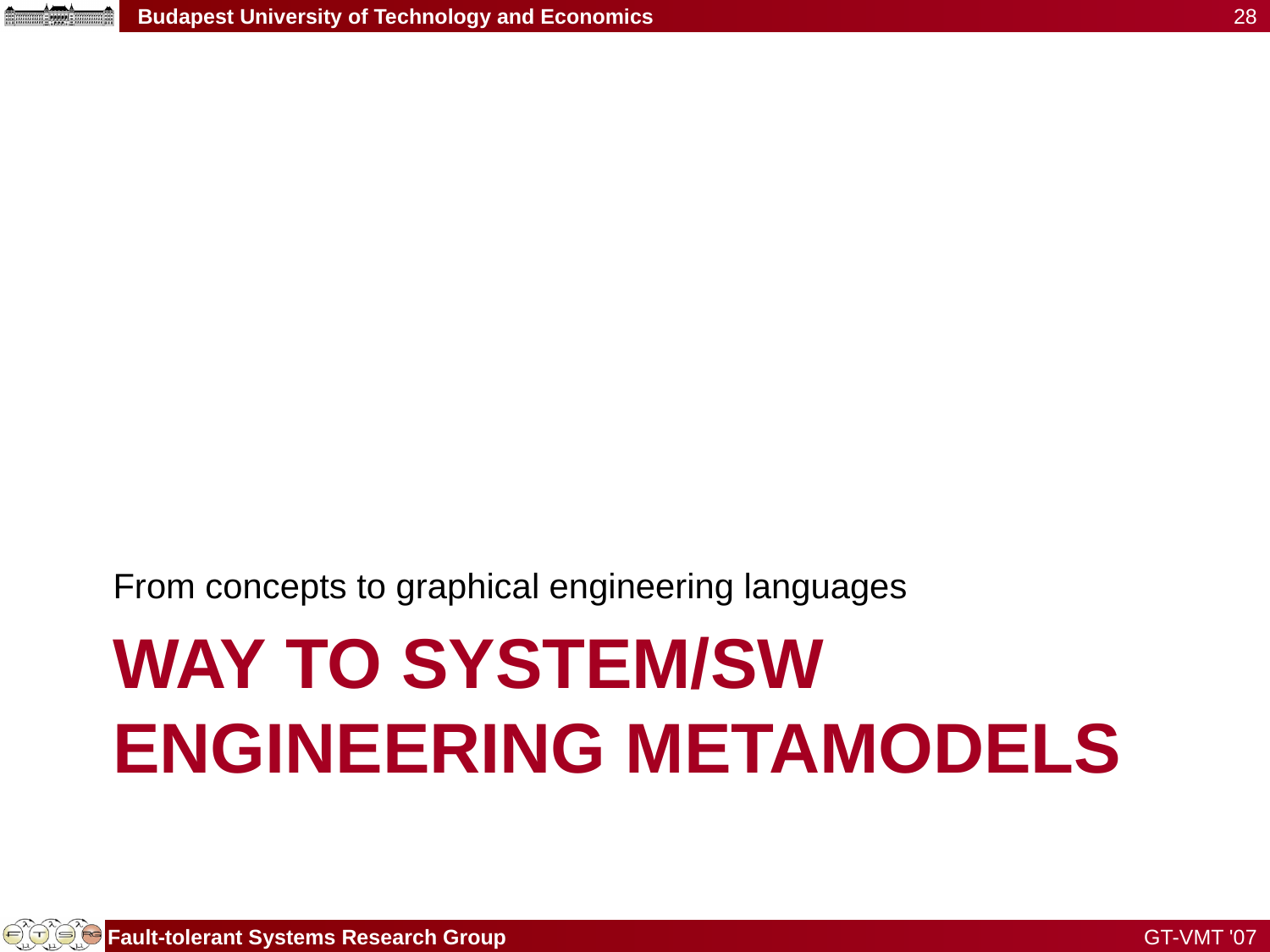

28
From concepts to graphical engineering languages
# Way to system/sw engineering metamodels
GT-VMT '07